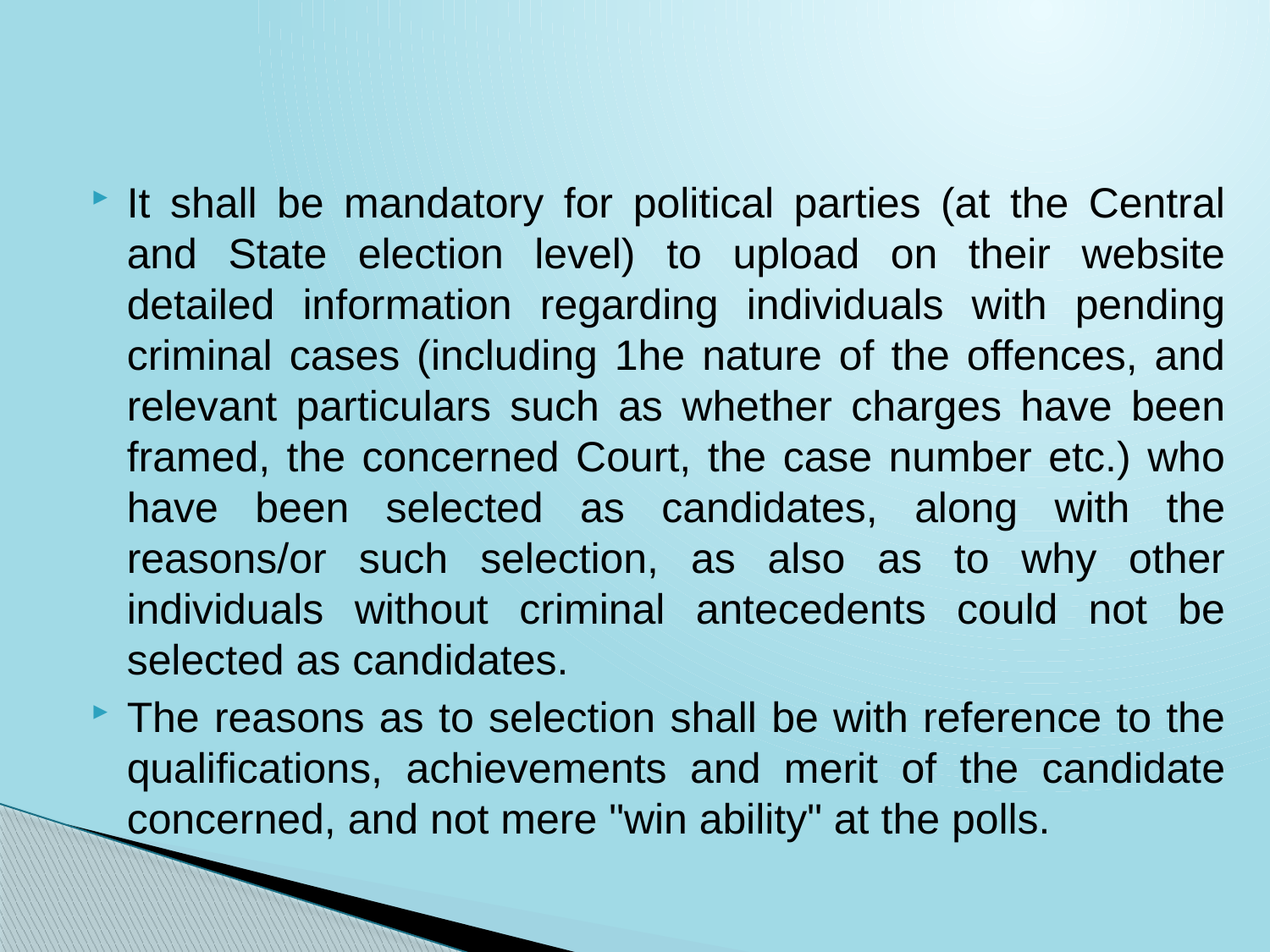

#
It shall be mandatory for political parties (at the Central and State election level) to upload on their website detailed information regarding individuals with pending criminal cases (including 1he nature of the offences, and relevant particulars such as whether charges have been framed, the concerned Court, the case number etc.) who have been selected as candidates, along with the reasons/or such selection, as also as to why other individuals without criminal antecedents could not be selected as candidates.
The reasons as to selection shall be with reference to the qualifications, achievements and merit of the candidate concerned, and not mere "win ability" at the polls.